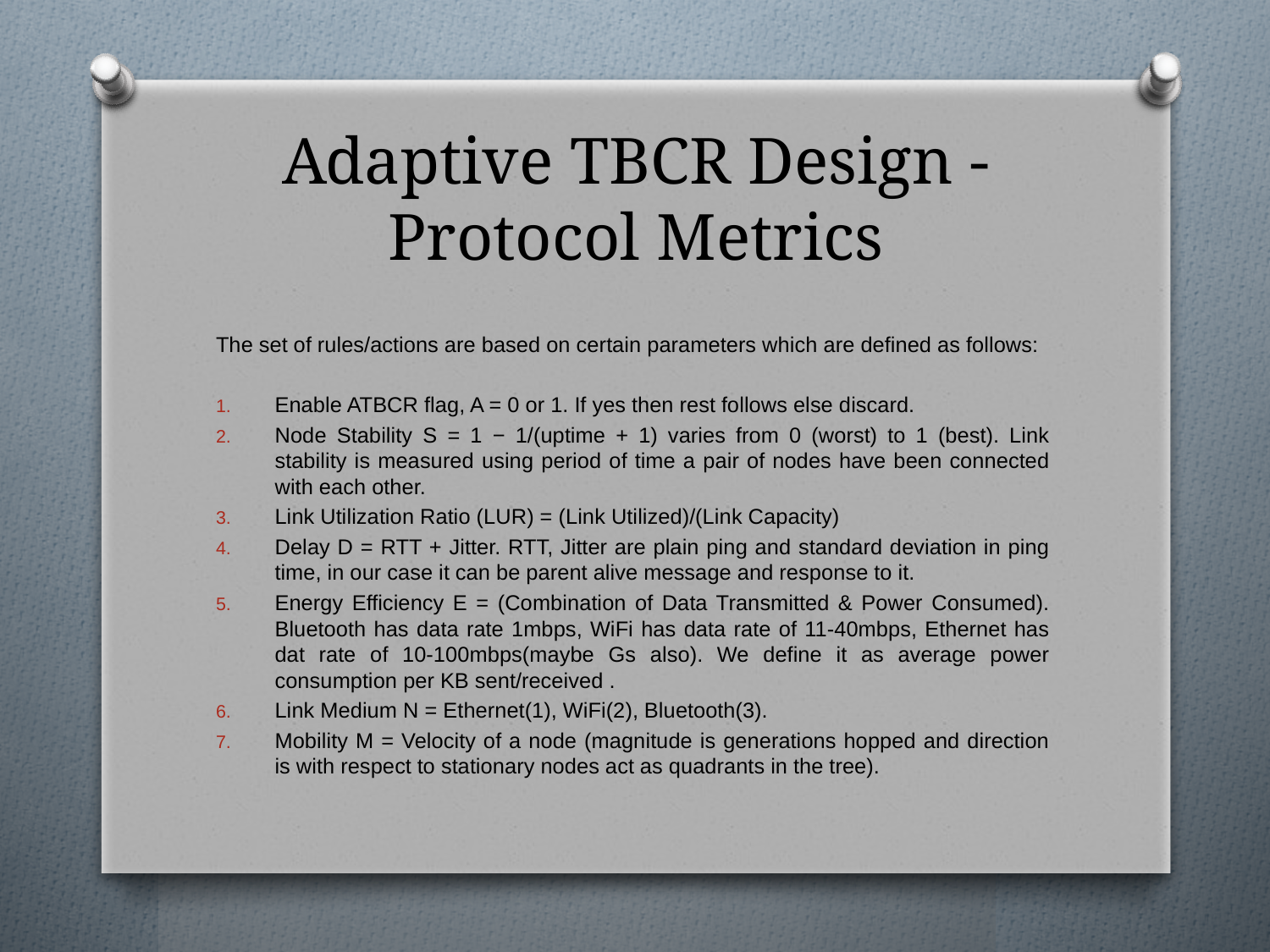

# Adaptive TBCR Design - Protocol Metrics

The set of rules/actions are based on certain parameters which are defined as follows:

Enable ATBCR flag, A = 0 or 1. If yes then rest follows else discard.
Node Stability S = 1 − 1/(uptime + 1) varies from 0 (worst) to 1 (best). Link stability is measured using period of time a pair of nodes have been connected with each other.
Link Utilization Ratio (LUR) = (Link Utilized)/(Link Capacity)
Delay D = RTT + Jitter. RTT, Jitter are plain ping and standard deviation in ping time, in our case it can be parent alive message and response to it.
Energy Efficiency E = (Combination of Data Transmitted & Power Consumed). Bluetooth has data rate 1mbps, WiFi has data rate of 11-40mbps, Ethernet has dat rate of 10-100mbps(maybe Gs also). We define it as average power consumption per KB sent/received .
Link Medium N = Ethernet(1), WiFi(2), Bluetooth(3).
Mobility M = Velocity of a node (magnitude is generations hopped and direction is with respect to stationary nodes act as quadrants in the tree).